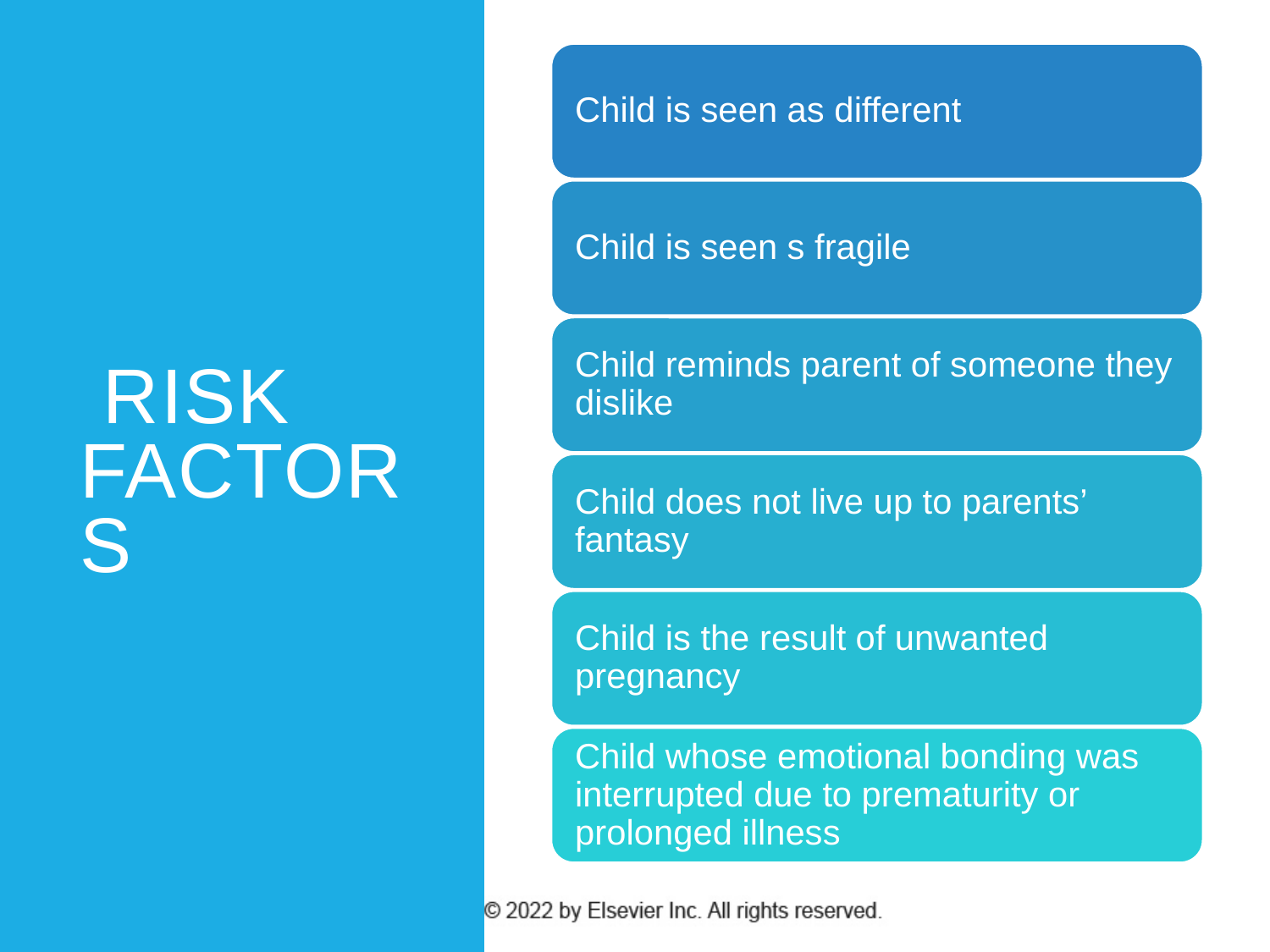

Child is seen as different
Child is seen s fragile
Child reminds parent of someone they dislike
Child does not live up to parents’ fantasy
Child is the result of unwanted pregnancy
Child whose emotional bonding was interrupted due to prematurity or prolonged illness
# Risk Factors